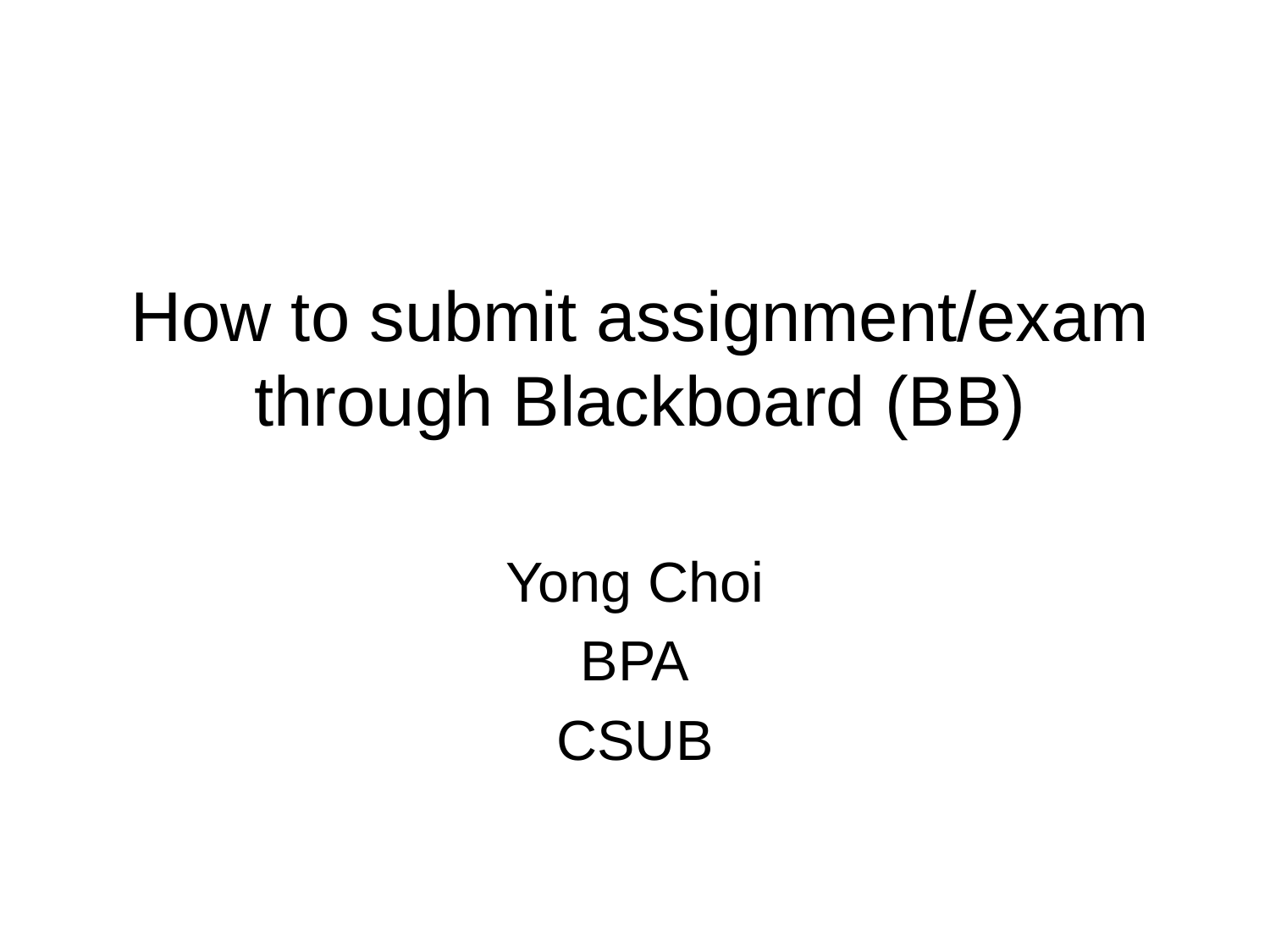

# How to submit assignment/exam through Blackboard (BB)
Yong Choi
BPA
CSUB